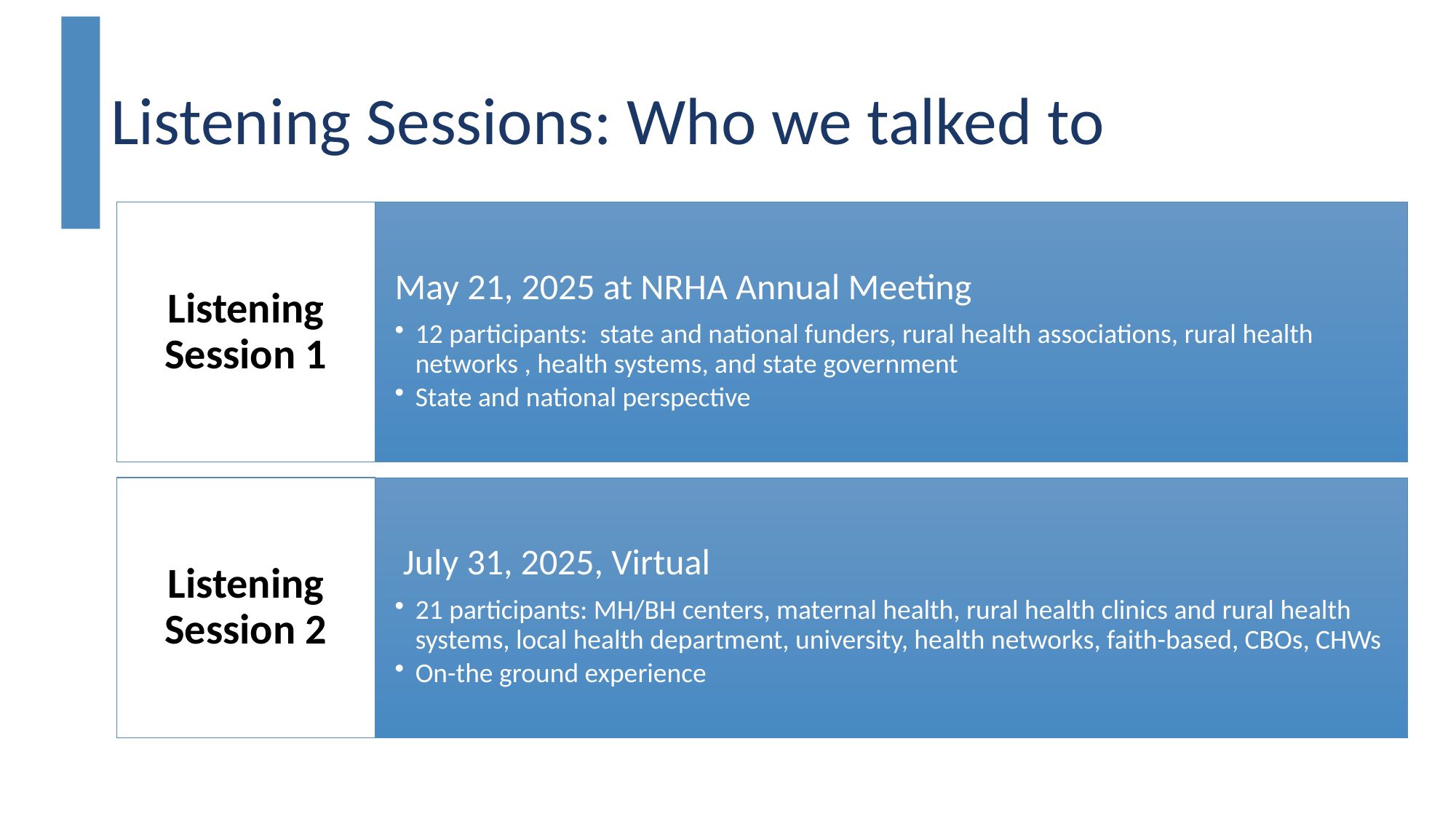

# Listening Sessions: Who we talked to
May 21, 2025 at NRHA Annual Meeting
12 participants:  state and national funders, rural health associations, rural health networks , health systems, and state government
State and national perspective
Listening Session 1
 July 31, 2025, Virtual
21 participants: MH/BH centers, maternal health, rural health clinics and rural health systems, local health department, university, health networks, faith-based, CBOs, CHWs
On-the ground experience
Listening Session 2